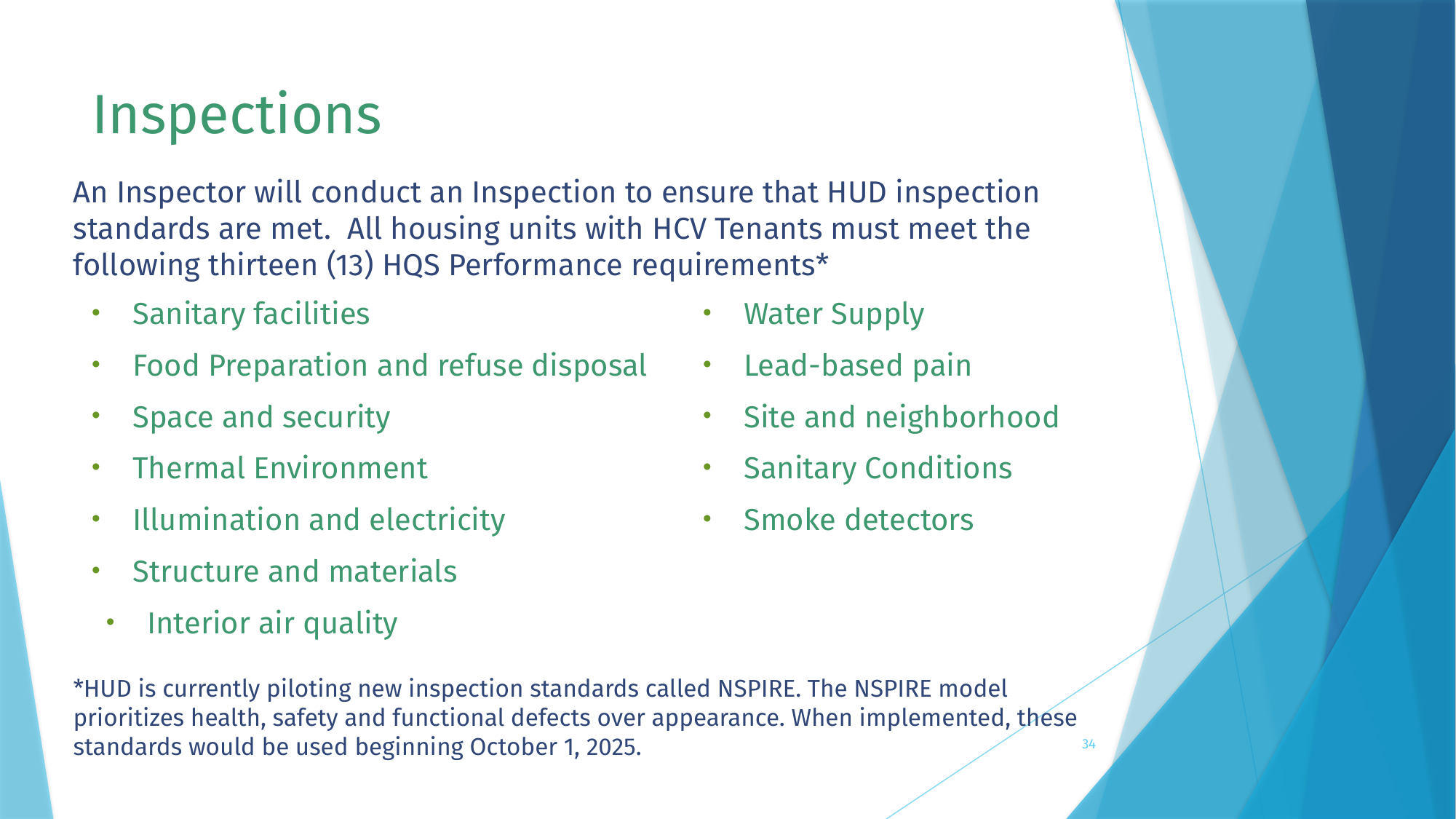

# Inspections
An Inspector will conduct an Inspection to ensure that HUD inspection standards are met.  All housing units with HCV Tenants must meet the following thirteen (13) HQS Performance requirements*
Sanitary facilities
Food Preparation and refuse disposal
Space and security
Thermal Environment
Illumination and electricity
Structure and materials
Interior air quality
Water Supply
Lead-based pain
Site and neighborhood
Sanitary Conditions
Smoke detectors
*HUD is currently piloting new inspection standards called NSPIRE. The NSPIRE model prioritizes health, safety and functional defects over appearance. When implemented, these standards would be used beginning October 1, 2025.
34